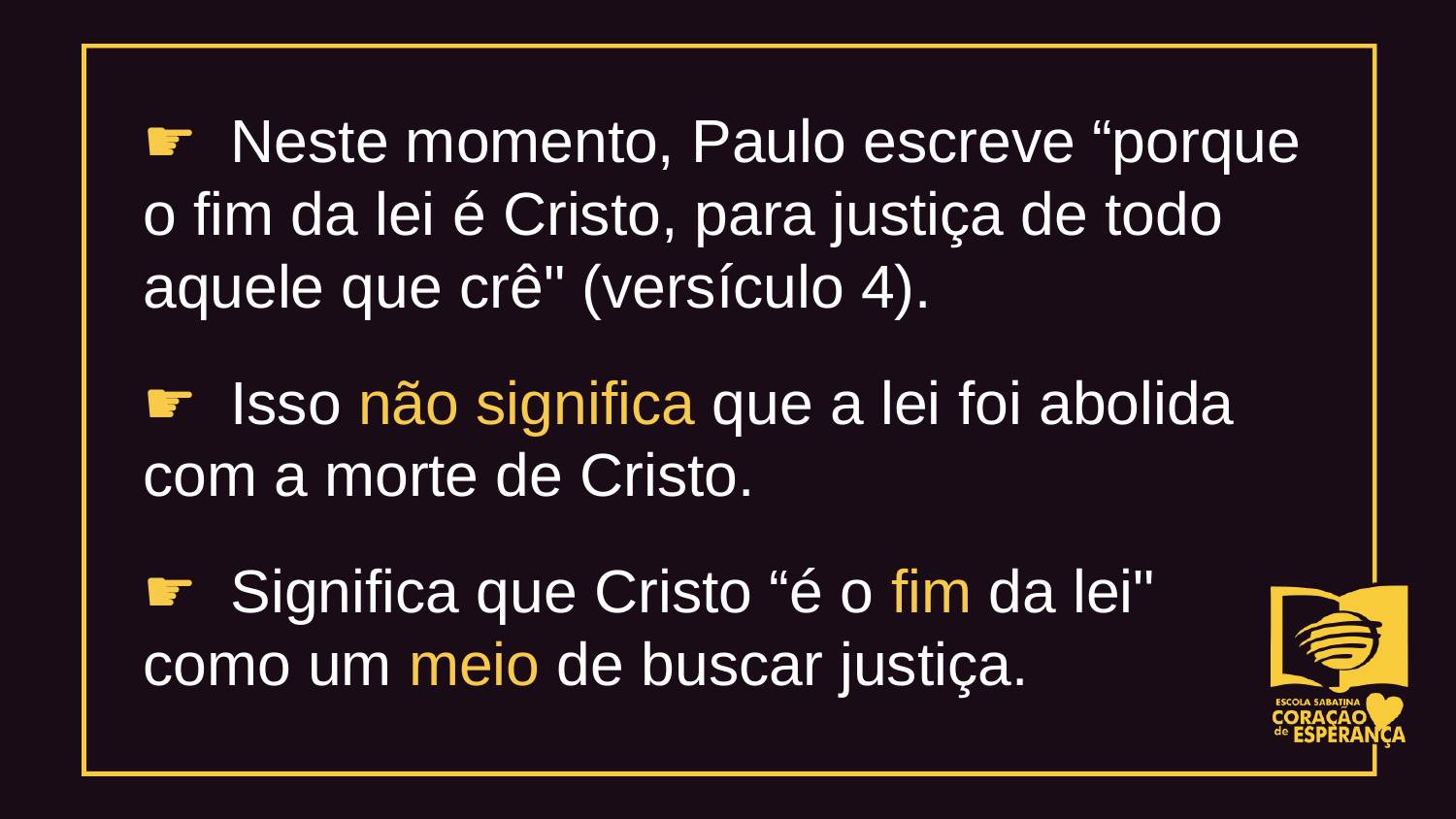

☛  Neste momento, Paulo escreve “porque o fim da lei é Cristo, para justiça de todo aquele que crê" (versículo 4).
☛  Isso não significa que a lei foi abolida com a morte de Cristo.

☛  Significa que Cristo “é o fim da lei"
como um meio de buscar justiça.